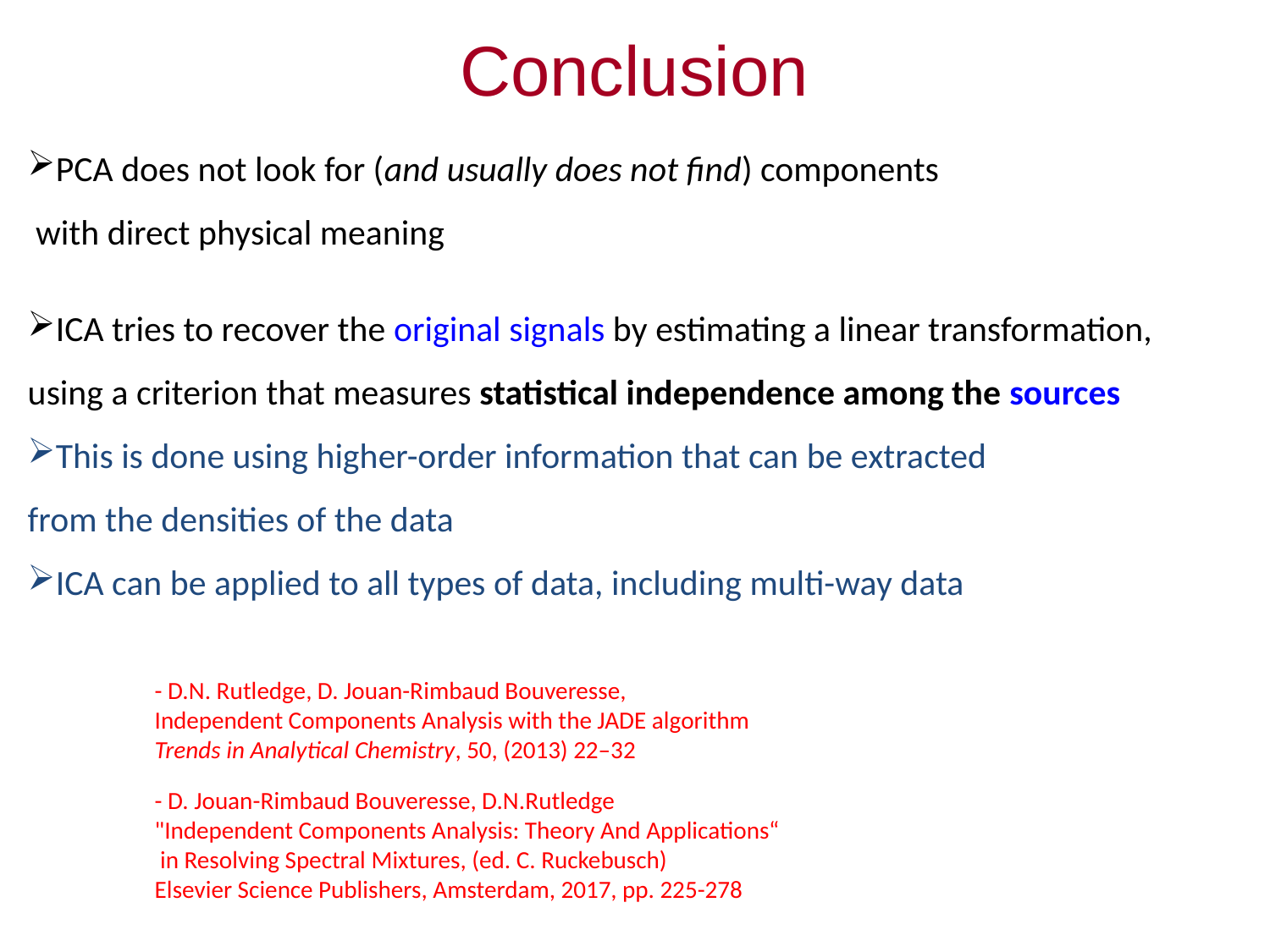

Conclusion
PCA does not look for (and usually does not find) components
 with direct physical meaning

ICA tries to recover the original signals by estimating a linear transformation, using a criterion that measures statistical independence among the sources
This is done using higher-order information that can be extracted
from the densities of the data
ICA can be applied to all types of data, including multi-way data

	- D.N. Rutledge, D. Jouan-Rimbaud Bouveresse,
	Independent Components Analysis with the JADE algorithm
	Trends in Analytical Chemistry, 50, (2013) 22–32

	- D. Jouan-Rimbaud Bouveresse, D.N.Rutledge
	"Independent Components Analysis: Theory And Applications“
	 in Resolving Spectral Mixtures, (ed. C. Ruckebusch)
	Elsevier Science Publishers, Amsterdam, 2017, pp. 225-278